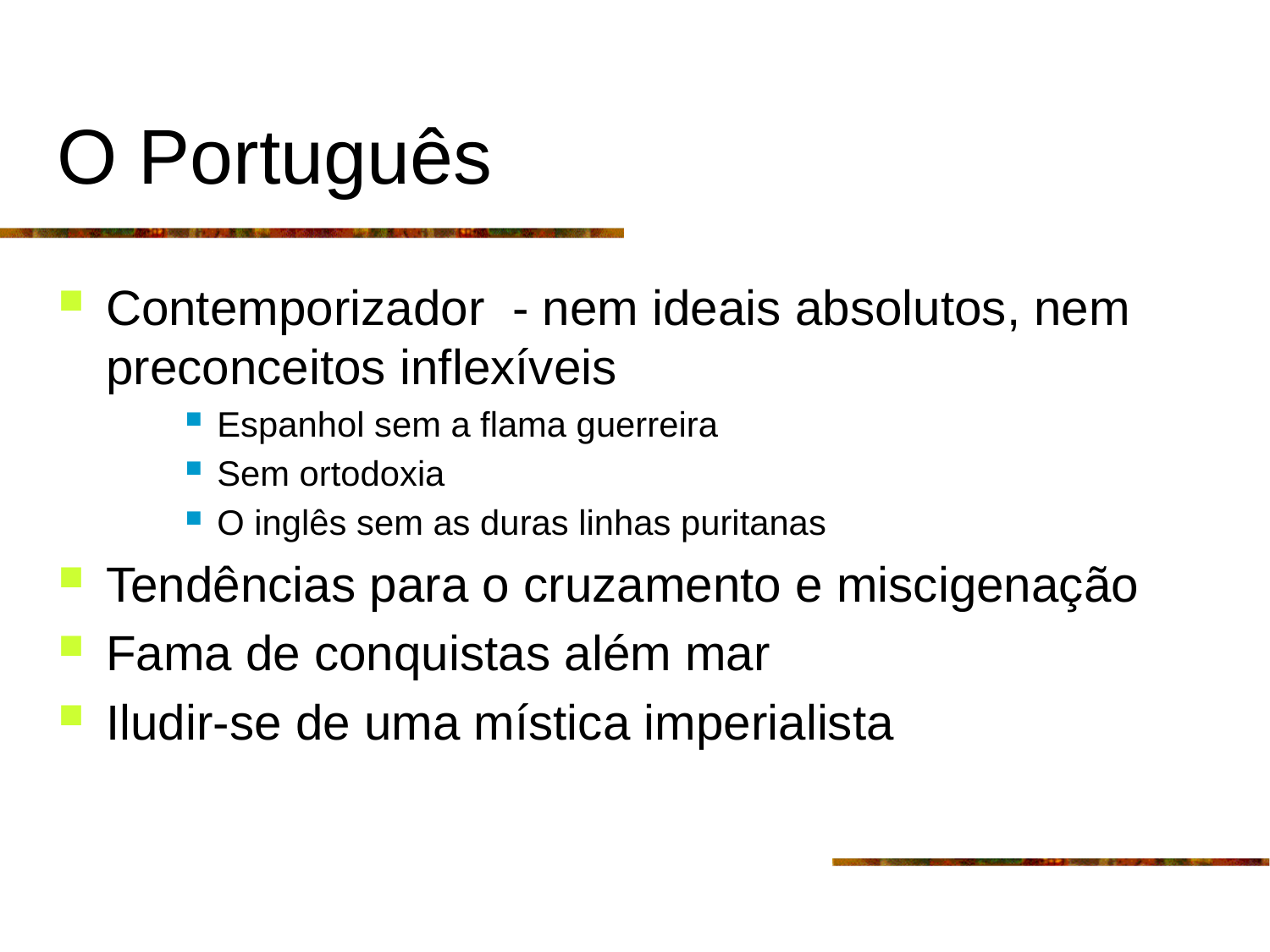

# O Português
Contemporizador  - nem ideais absolutos, nem preconceitos inflexíveis
Espanhol sem a flama guerreira
Sem ortodoxia
O inglês sem as duras linhas puritanas
Tendências para o cruzamento e miscigenação
Fama de conquistas além mar
Iludir-se de uma mística imperialista